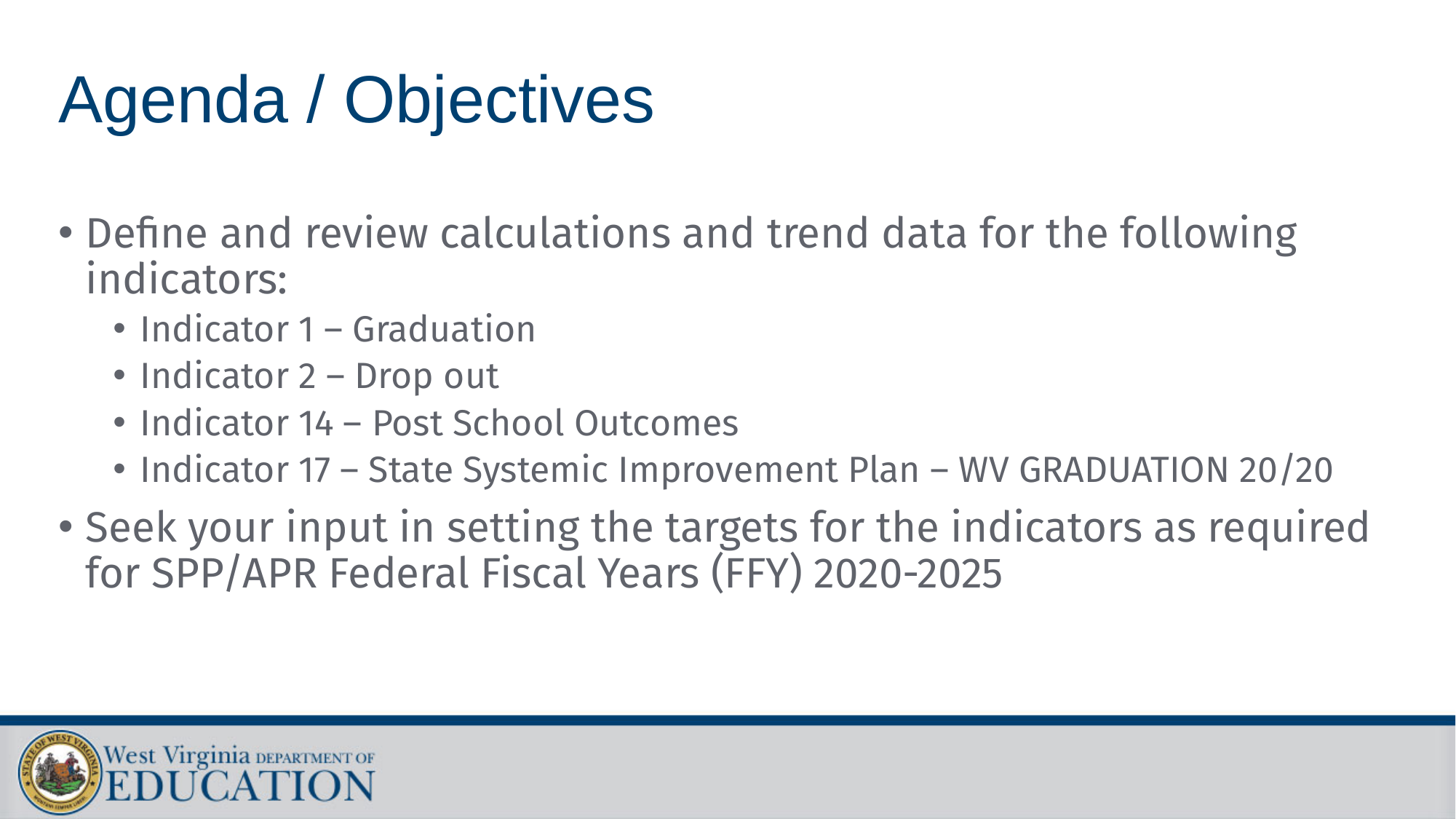

# Agenda / Objectives
Define and review calculations and trend data for the following indicators:
Indicator 1 – Graduation
Indicator 2 – Drop out
Indicator 14 – Post School Outcomes
Indicator 17 – State Systemic Improvement Plan – WV GRADUATION 20/20
Seek your input in setting the targets for the indicators as required for SPP/APR Federal Fiscal Years (FFY) 2020-2025